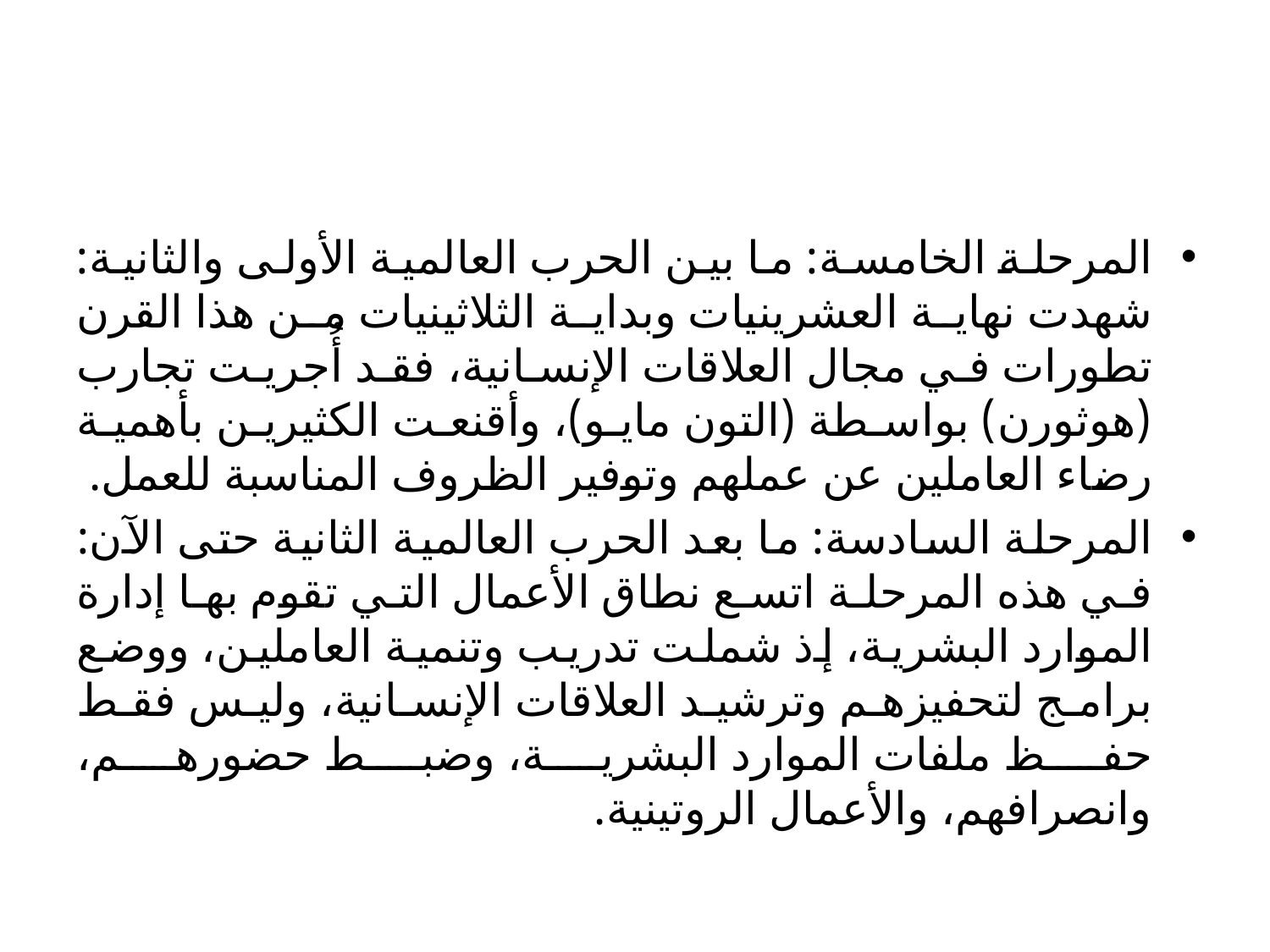

#
المرحلة الخامسة: ما بين الحرب العالمية الأولى والثانية: شهدت نهاية العشرينيات وبداية الثلاثينيات من هذا القرن تطورات في مجال العلاقات الإنسانية، فقد أُجريت تجارب (هوثورن) بواسطة (التون مايو)، وأقنعت الكثيرين بأهمية رضاء العاملين عن عملهم وتوفير الظروف المناسبة للعمل.
المرحلة السادسة: ما بعد الحرب العالمية الثانية حتى الآن: في هذه المرحلة اتسع نطاق الأعمال التي تقوم بها إدارة الموارد البشرية، إذ شملت تدريب وتنمية العاملين، ووضع برامج لتحفيزهم وترشيد العلاقات الإنسانية، وليس فقط حفظ ملفات الموارد البشرية، وضبط حضورهم، وانصرافهم، والأعمال الروتينية.